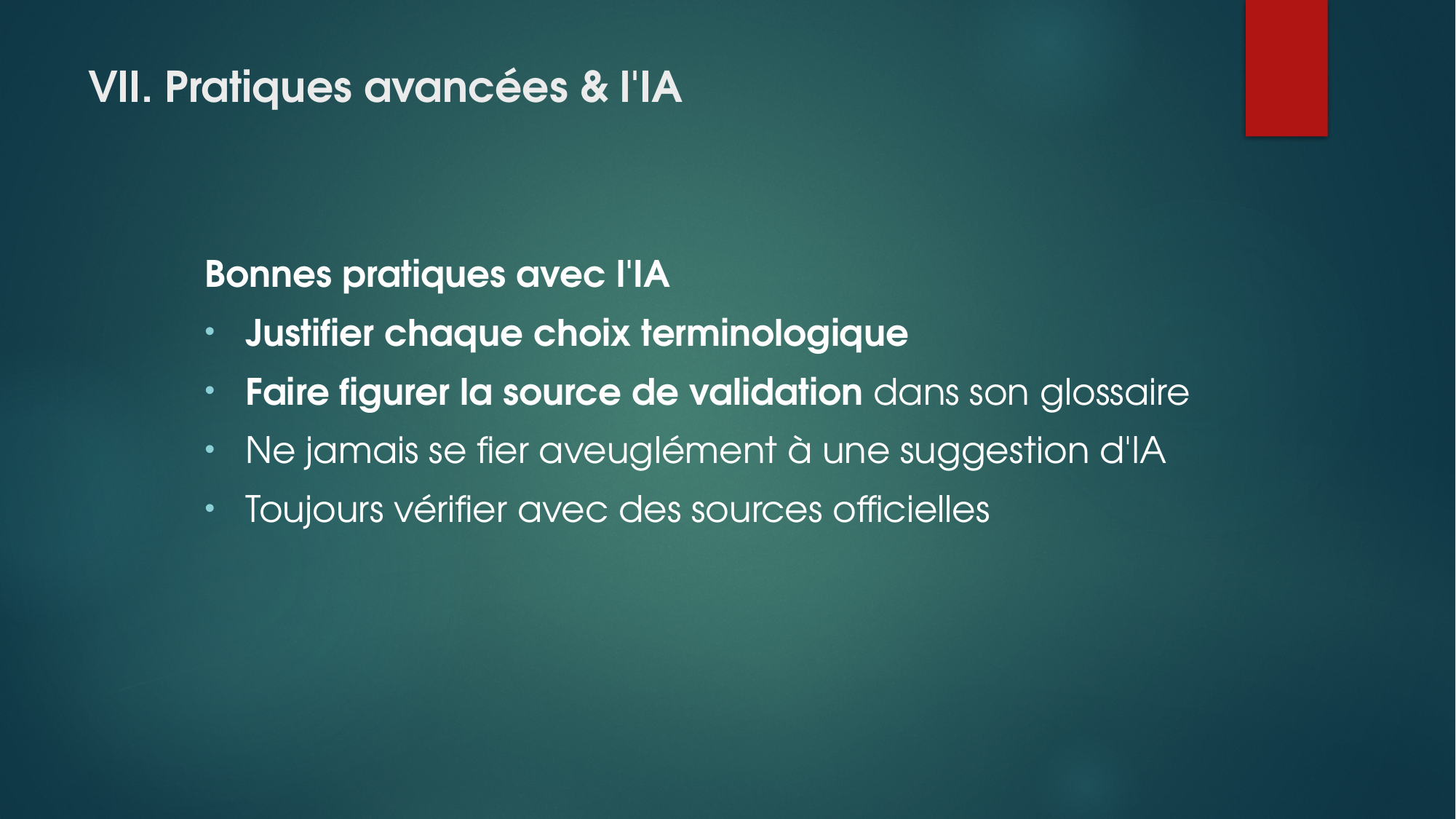

# VII. Pratiques avancées & l'IA
Bonnes pratiques avec l'IA
Justifier chaque choix terminologique
Faire figurer la source de validation dans son glossaire
Ne jamais se fier aveuglément à une suggestion d'IA
Toujours vérifier avec des sources officielles